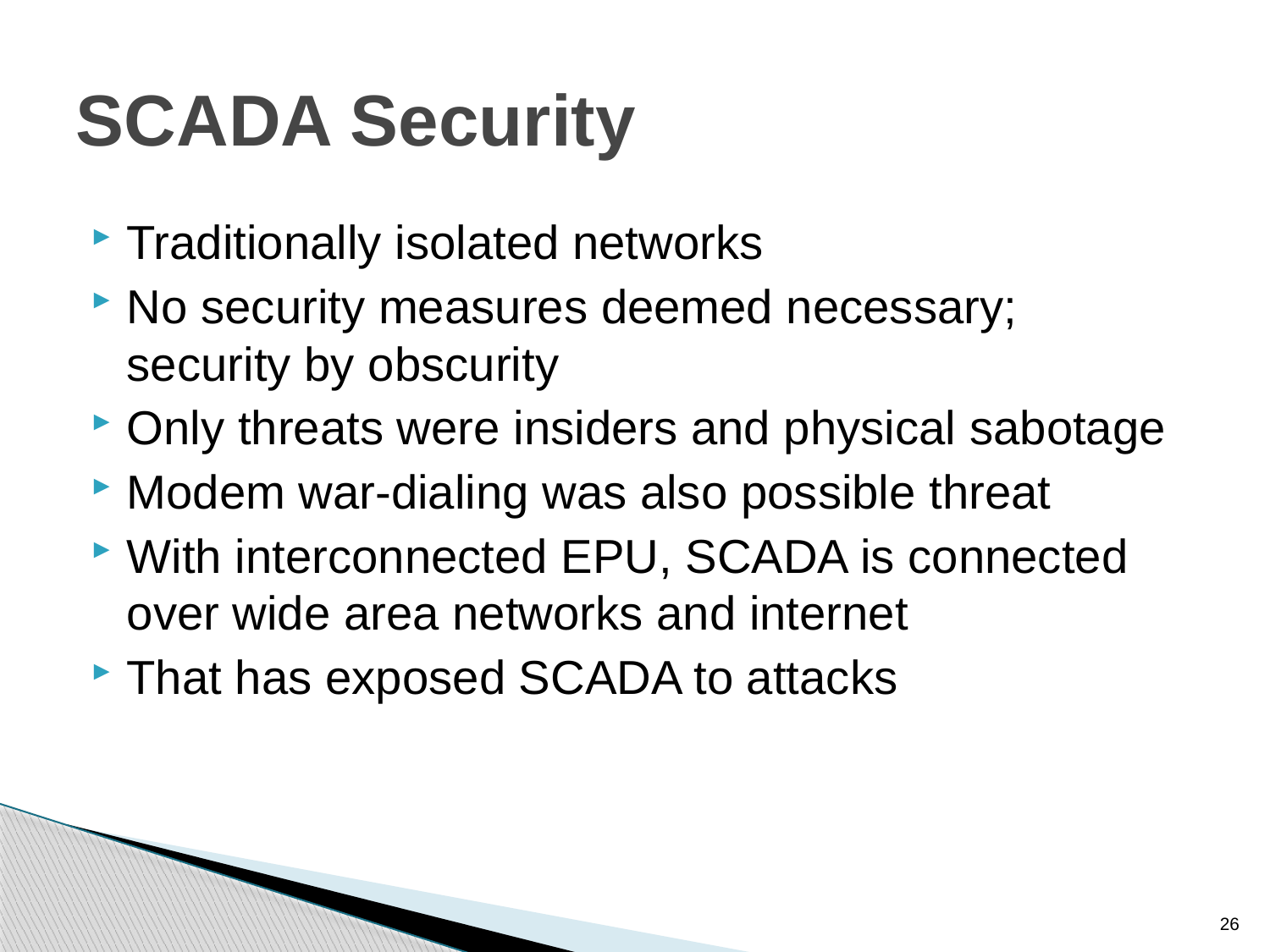

# SCADA Security
Traditionally isolated networks
No security measures deemed necessary; security by obscurity
Only threats were insiders and physical sabotage
Modem war-dialing was also possible threat
With interconnected EPU, SCADA is connected over wide area networks and internet
That has exposed SCADA to attacks

26